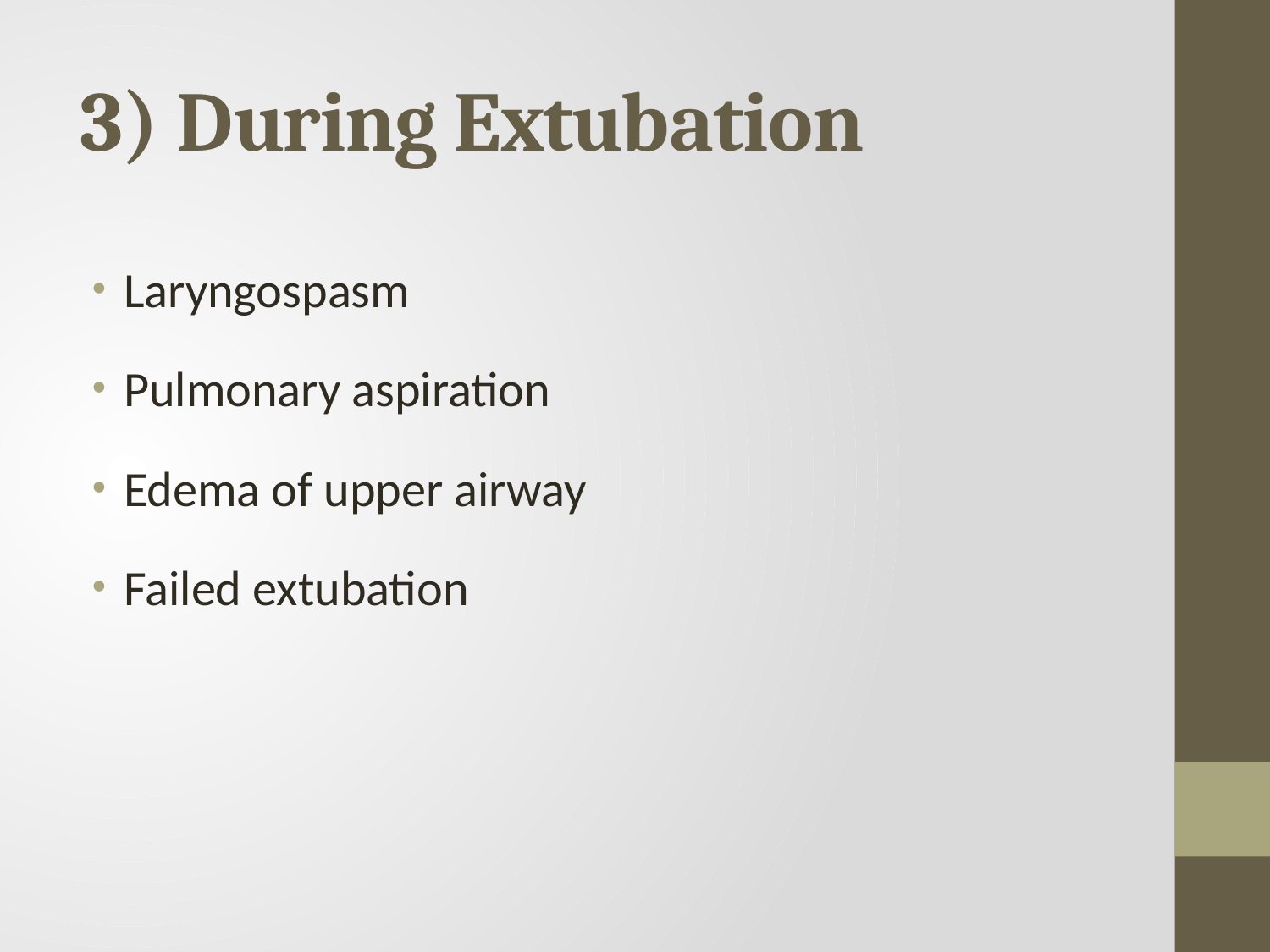

# 3) During Extubation
Laryngospasm
Pulmonary aspiration
Edema of upper airway
Failed extubation